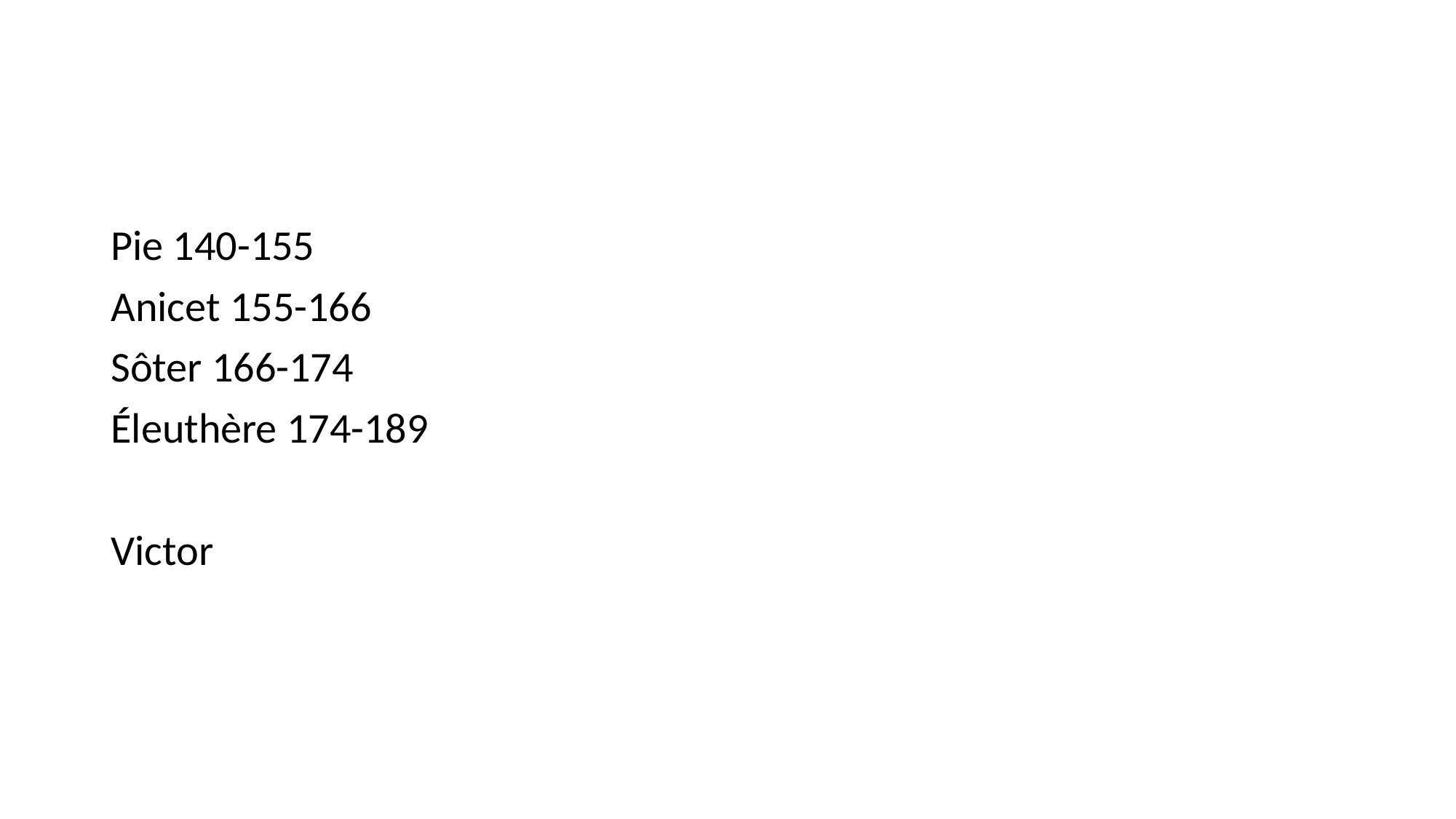

#
Pie 140-155
Anicet 155-166
Sôter 166-174
Éleuthère 174-189

Victor